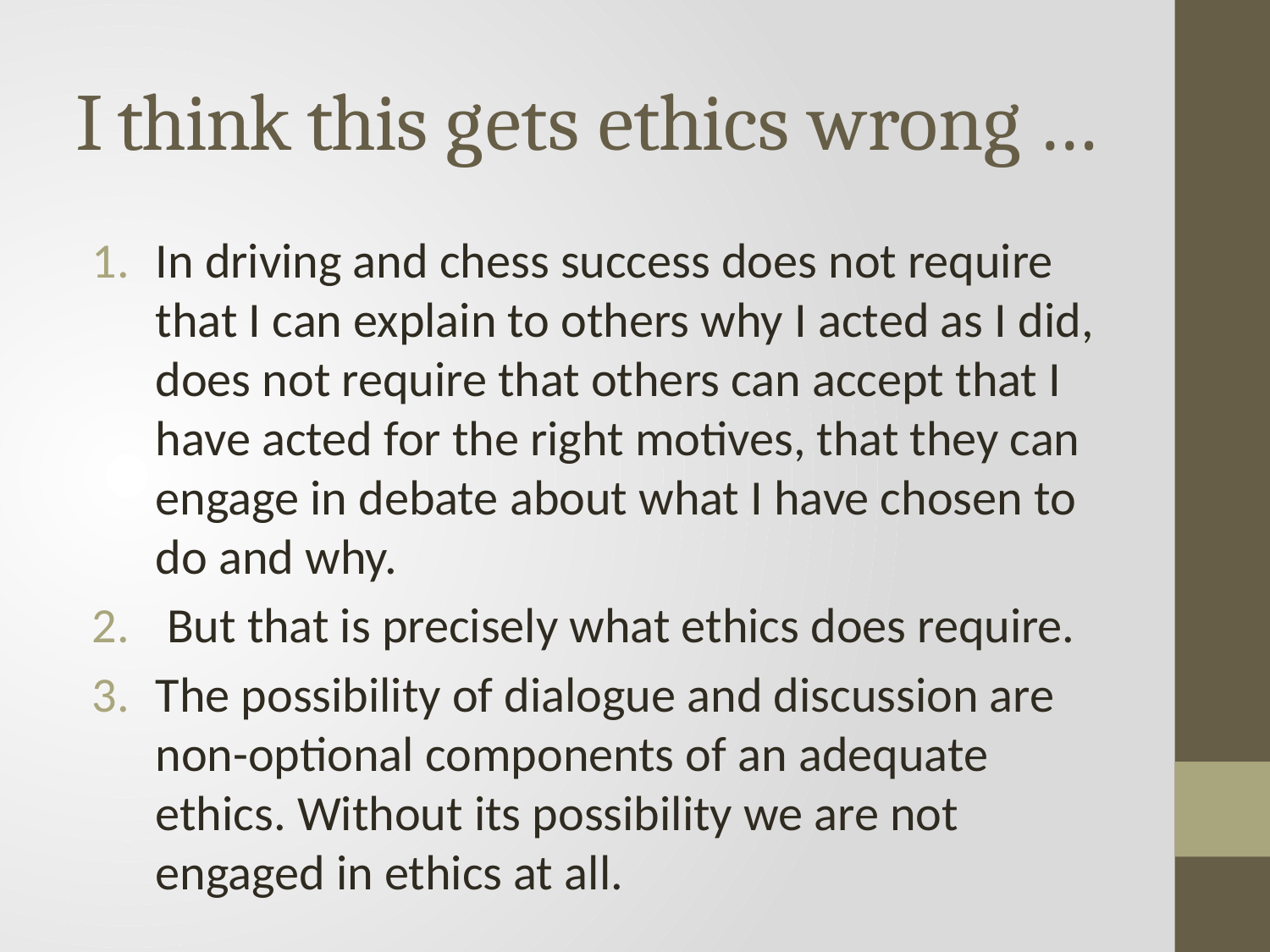

# I think this gets ethics wrong …
In driving and chess success does not require that I can explain to others why I acted as I did, does not require that others can accept that I have acted for the right motives, that they can engage in debate about what I have chosen to do and why.
 But that is precisely what ethics does require.
The possibility of dialogue and discussion are non-optional components of an adequate ethics. Without its possibility we are not engaged in ethics at all.